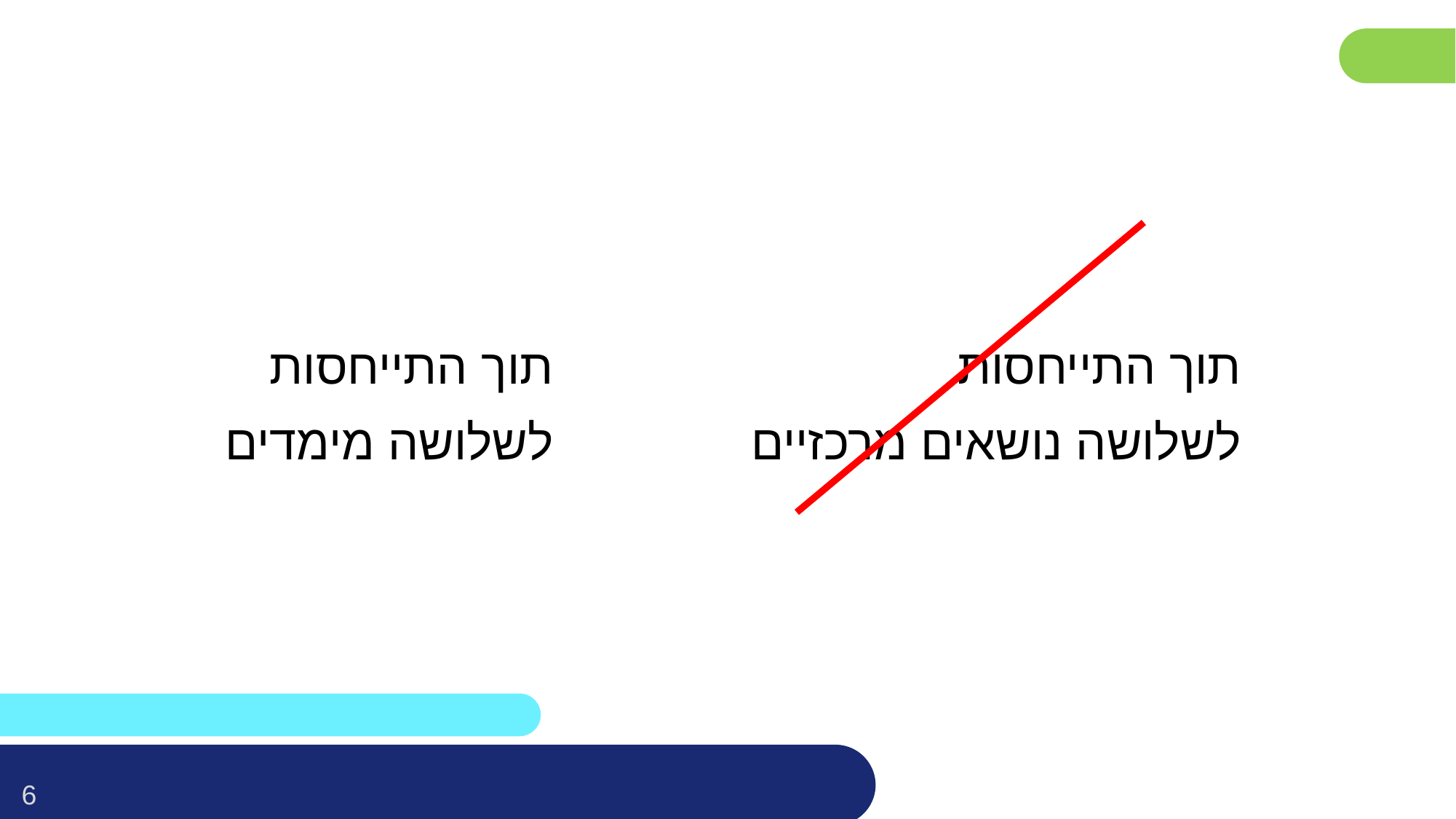

תוך התייחסות
לשלושה מימדים
תוך התייחסות
לשלושה נושאים מרכזיים